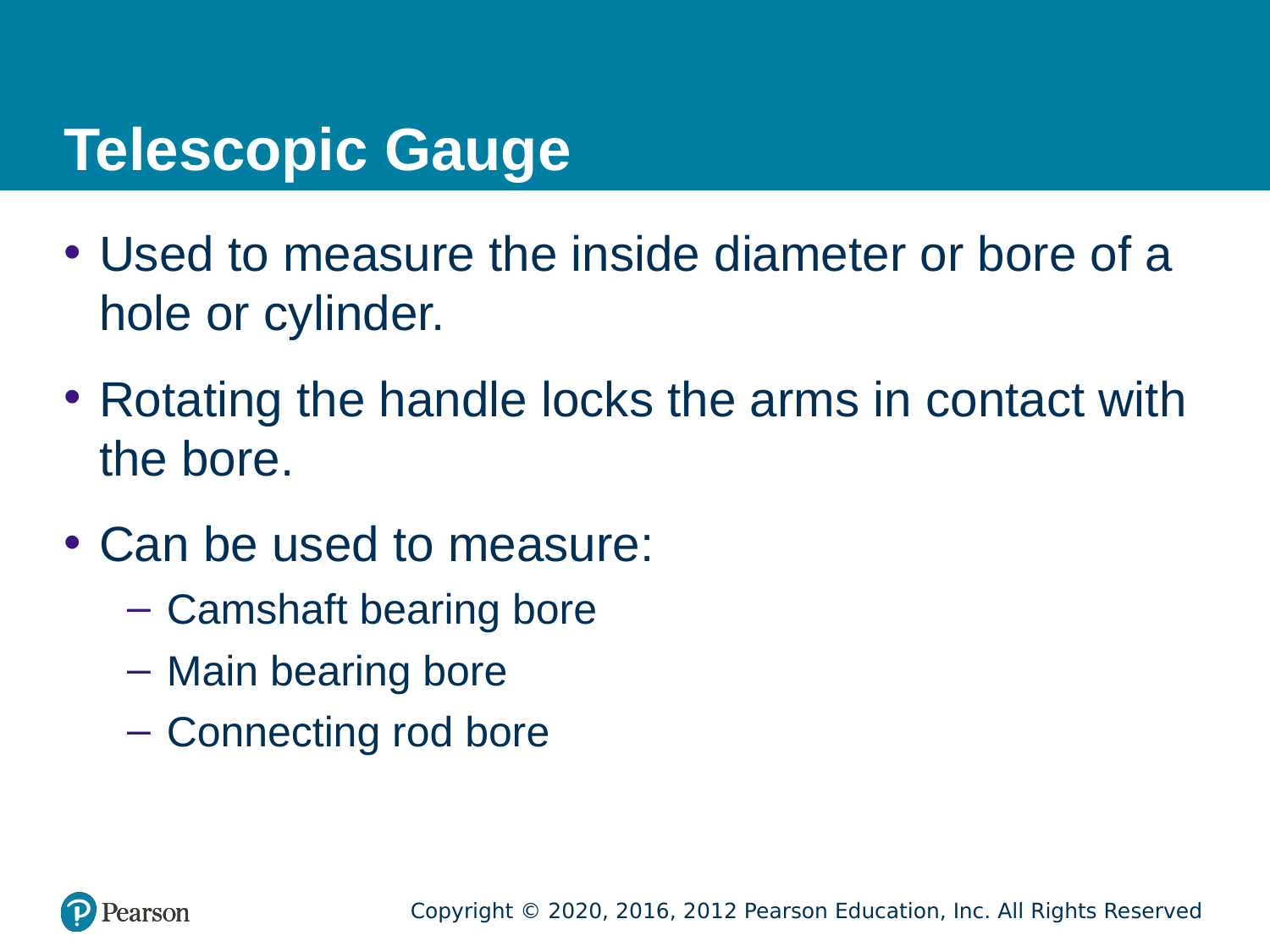

# Telescopic Gauge
Used to measure the inside diameter or bore of a hole or cylinder.
Rotating the handle locks the arms in contact with the bore.
Can be used to measure:
Camshaft bearing bore
Main bearing bore
Connecting rod bore